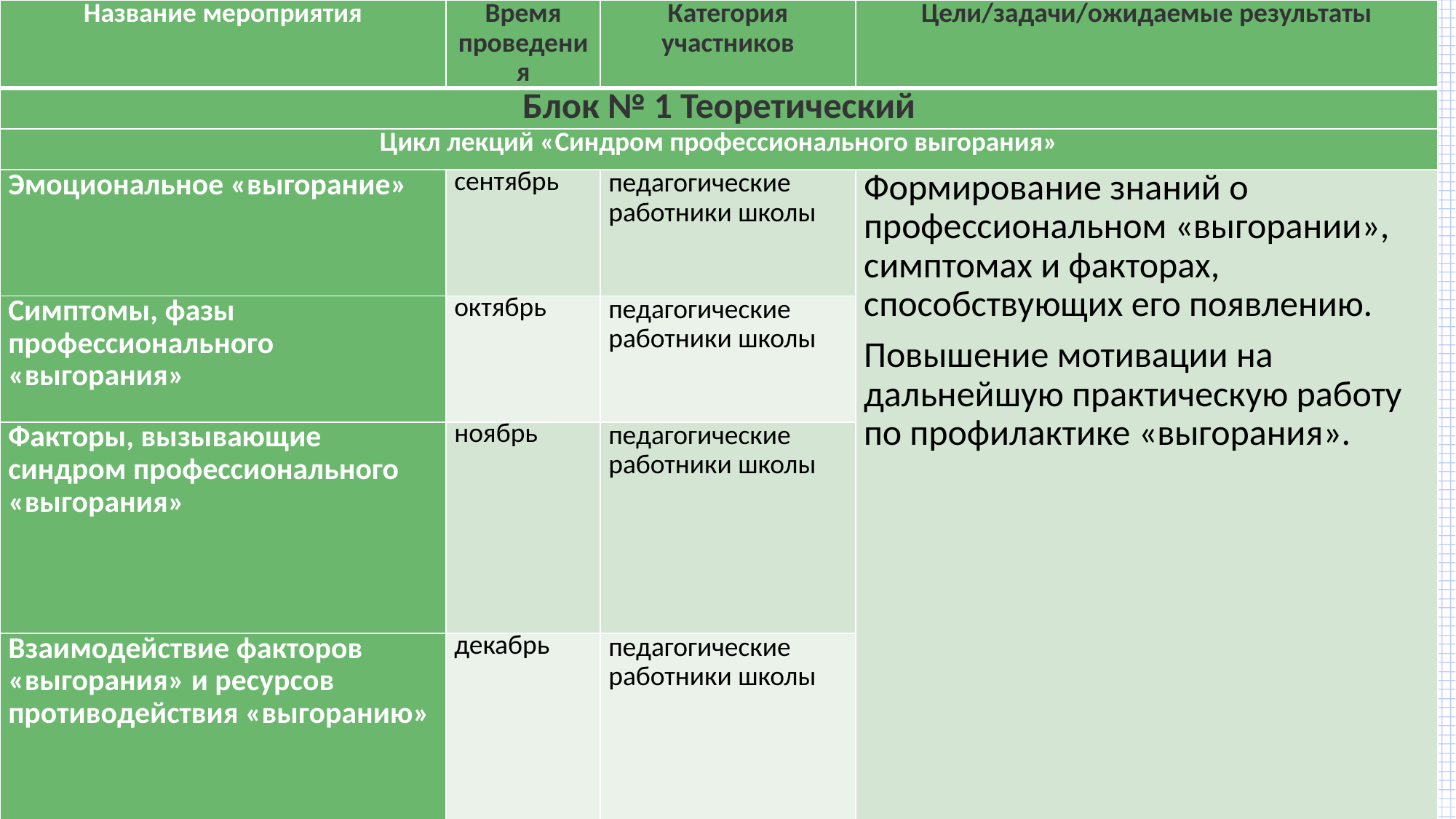

| Название мероприятия | Время проведения | Категория участников | Цели/задачи/ожидаемые результаты |
| --- | --- | --- | --- |
| Блок № 1 Теоретический |  |  |  |
| Цикл лекций «Синдром профессионального выгорания» |  |  |  |
| Эмоциональное «выгорание» | сентябрь | педагогические работники школы | Формирование знаний о профессиональном «выгорании», симптомах и факторах, способствующих его появлению. Повышение мотивации на дальнейшую практическую работу по профилактике «выгорания». |
| Симптомы, фазы профессионального «выгорания» | октябрь | педагогические работники школы |  |
| Факторы, вызывающие синдром профессионального «выгорания» | ноябрь | педагогические работники школы |  |
| Взаимодействие факторов «выгорания» и ресурсов противодействия «выгоранию» | декабрь | педагогические работники школы |  |